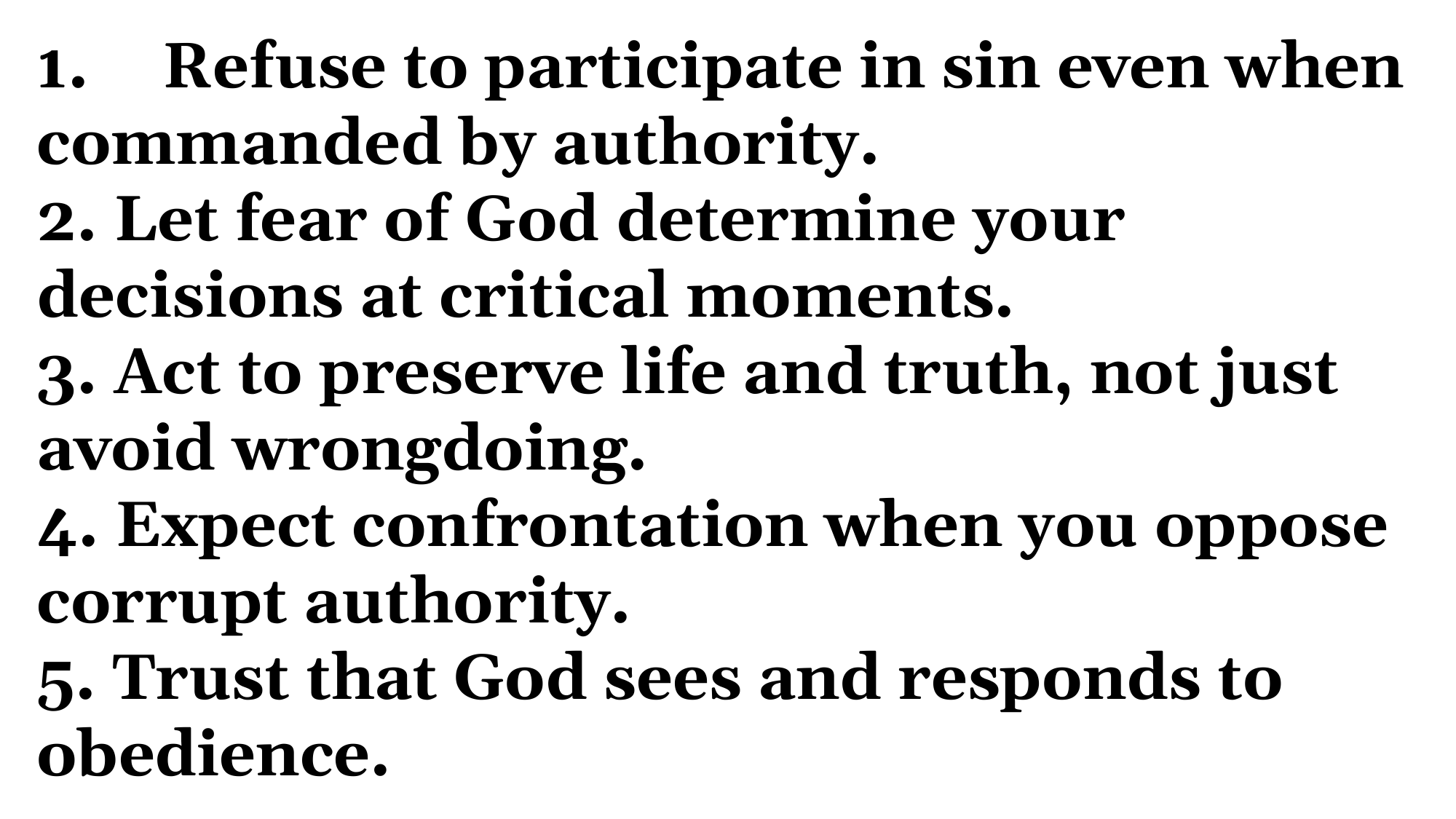

1.	 Refuse to participate in sin even when commanded by authority.
2. Let fear of God determine your decisions at critical moments.
3. Act to preserve life and truth, not just avoid wrongdoing.
4. Expect confrontation when you oppose corrupt authority.
5. Trust that God sees and responds to obedience.